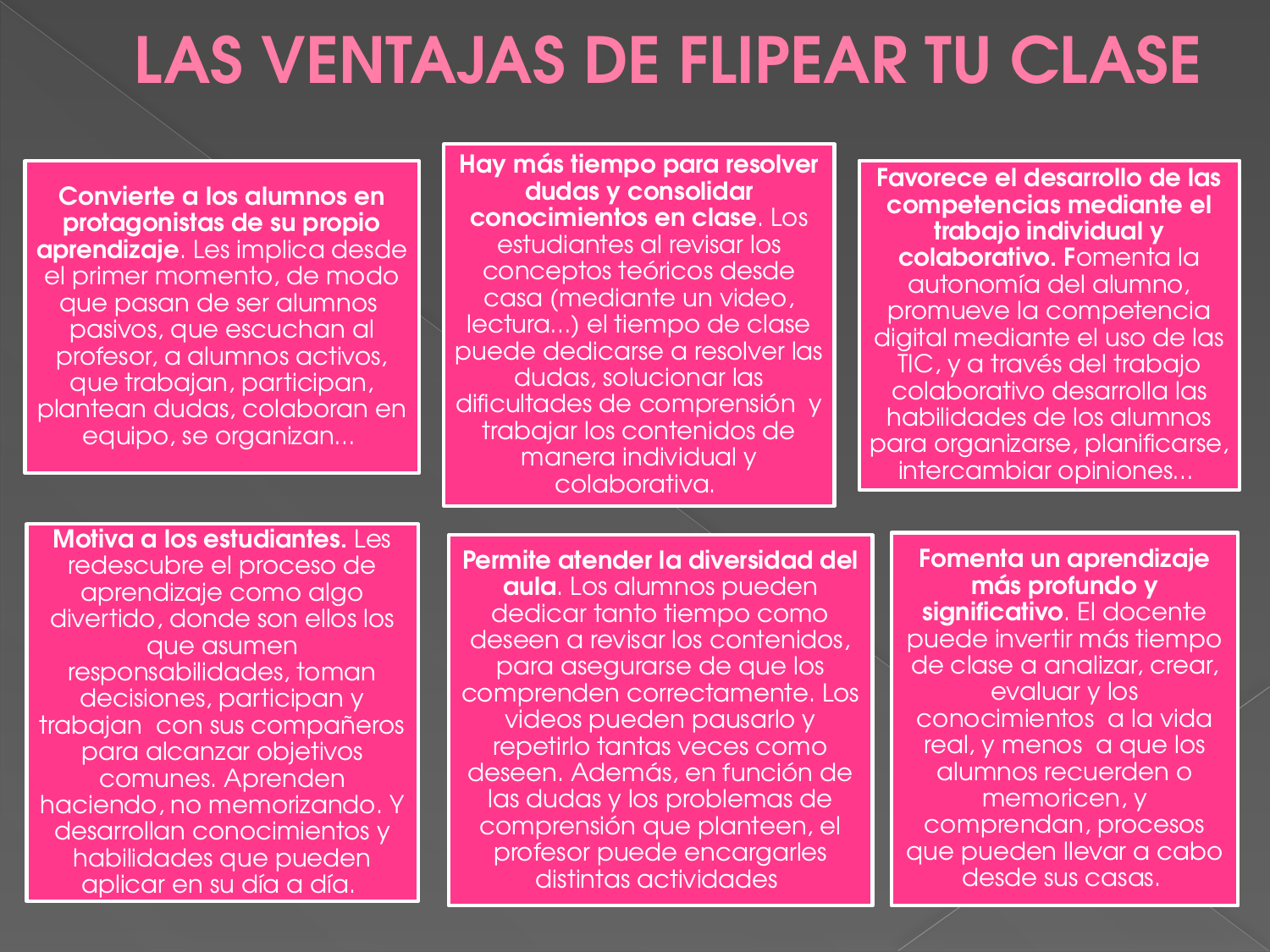

# LAS VENTAJAS DE FLIPEAR TU CLASE
Convierte a los alumnos en protagonistas de su propio aprendizaje. Les implica desde el primer momento, de modo que pasan de ser alumnos  pasivos, que escuchan al profesor, a alumnos activos, que trabajan, participan, plantean dudas, colaboran en equipo, se organizan…
Hay más tiempo para resolver dudas y consolidar conocimientos en clase. Los estudiantes al revisar los conceptos teóricos desde casa (mediante un video, lectura…) el tiempo de clase puede dedicarse a resolver las dudas, solucionar las dificultades de comprensión  y trabajar los contenidos de manera individual y colaborativa.
Favorece el desarrollo de las competencias mediante el trabajo individual y colaborativo. Fomenta la autonomía del alumno, promueve la competencia digital mediante el uso de las TIC, y a través del trabajo colaborativo desarrolla las habilidades de los alumnos para organizarse, planificarse, intercambiar opiniones…
Motiva a los estudiantes. Les redescubre el proceso de aprendizaje como algo divertido, donde son ellos los que asumen responsabilidades, toman decisiones, participan y trabajan  con sus compañeros para alcanzar objetivos comunes. Aprenden haciendo, no memorizando. Y desarrollan conocimientos y habilidades que pueden aplicar en su día a día.
Permite atender la diversidad del aula. Los alumnos pueden dedicar tanto tiempo como deseen a revisar los contenidos, para asegurarse de que los comprenden correctamente. Los videos pueden pausarlo y repetirlo tantas veces como deseen. Además, en función de las dudas y los problemas de comprensión que planteen, el profesor puede encargarles distintas actividades
Fomenta un aprendizaje más profundo y significativo. El docente puede invertir más tiempo de clase a analizar, crear, evaluar y los conocimientos  a la vida real, y menos  a que los alumnos recuerden o memoricen, y comprendan, procesos que pueden llevar a cabo desde sus casas.